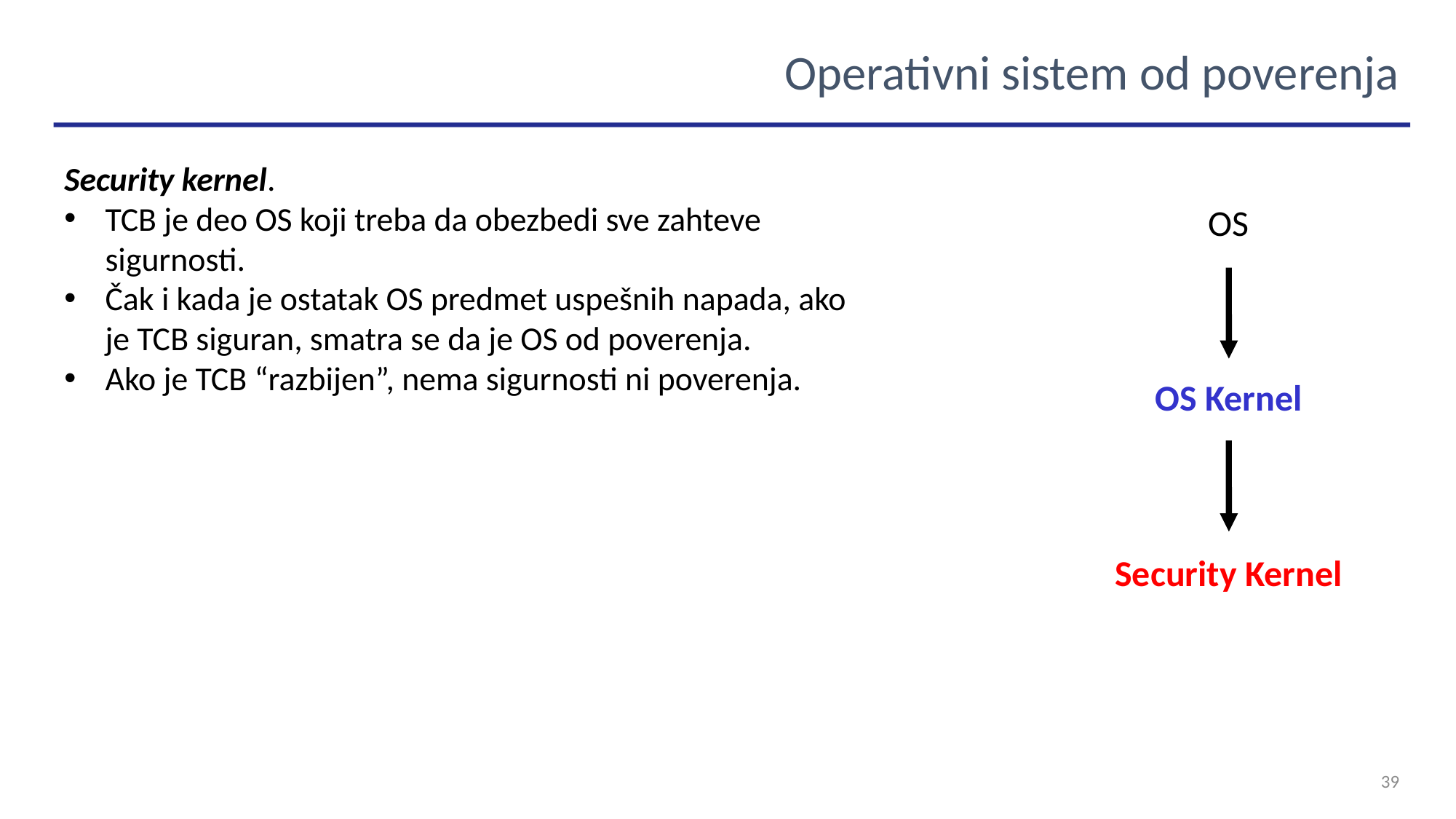

Operativni sistem od poverenja

Security kernel.
TCB je deo OS koji treba da obezbedi sve zahteve sigurnosti.
Čak i kada je ostatak OS predmet uspešnih napada, ako je TCB siguran, smatra se da je OS od poverenja.
Ako je TCB “razbijen”, nema sigurnosti ni poverenja.

OS

OS Kernel

Security Kernel
39